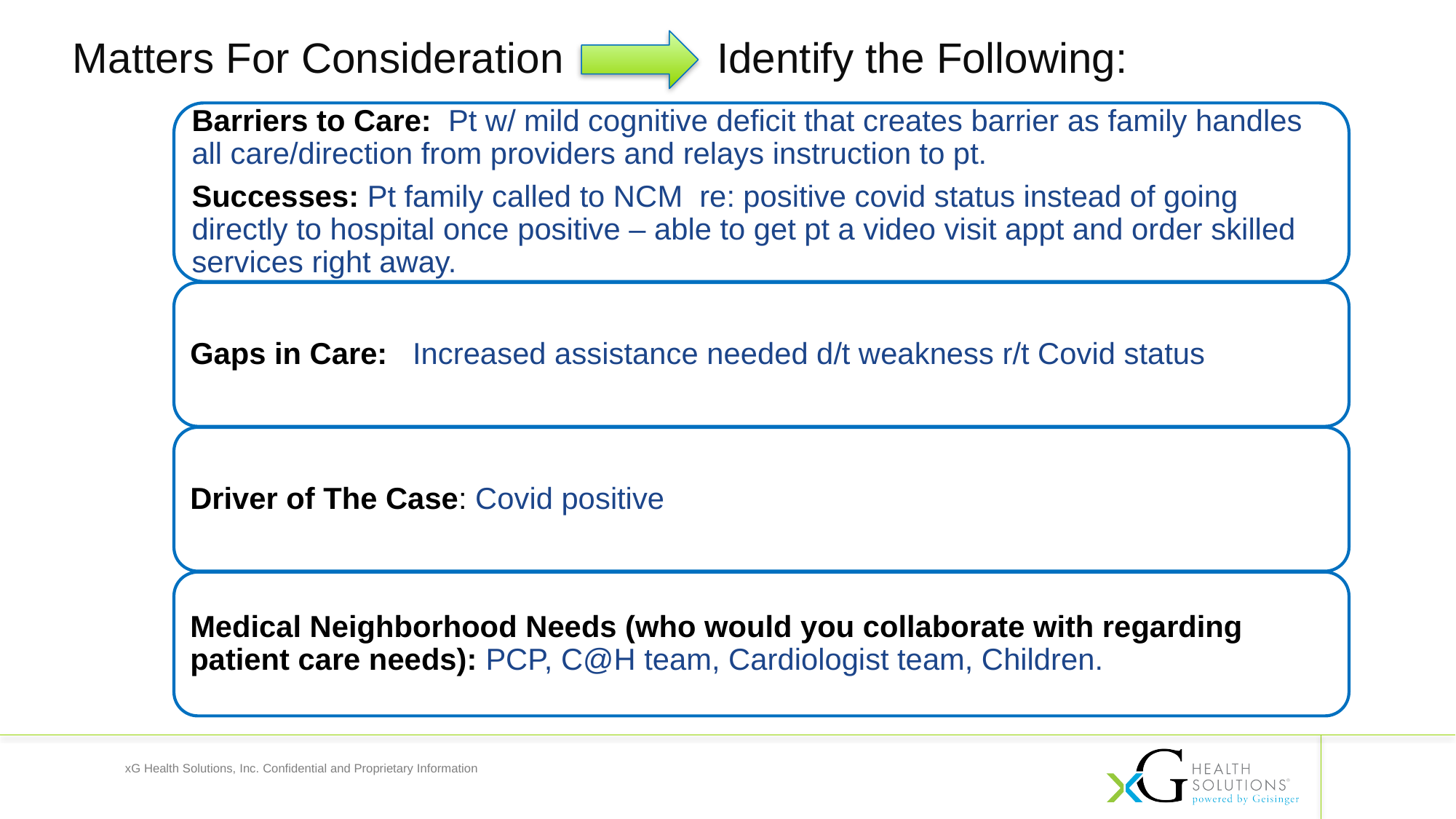

Matters For Consideration             Identify the Following:

Barriers to Care:  Pt w/ mild cognitive deficit that creates barrier as family handles all care/direction from providers and relays instruction to pt.
Successes: Pt family called to NCM  re: positive covid status instead of going directly to hospital once positive – able to get pt a video visit appt and order skilled services right away.
Gaps in Care:   Increased assistance needed d/t weakness r/t Covid status
Driver of The Case: Covid positive
Medical Neighborhood Needs (who would you collaborate with regarding patient care needs): PCP, C@H team, Cardiologist team, Children.